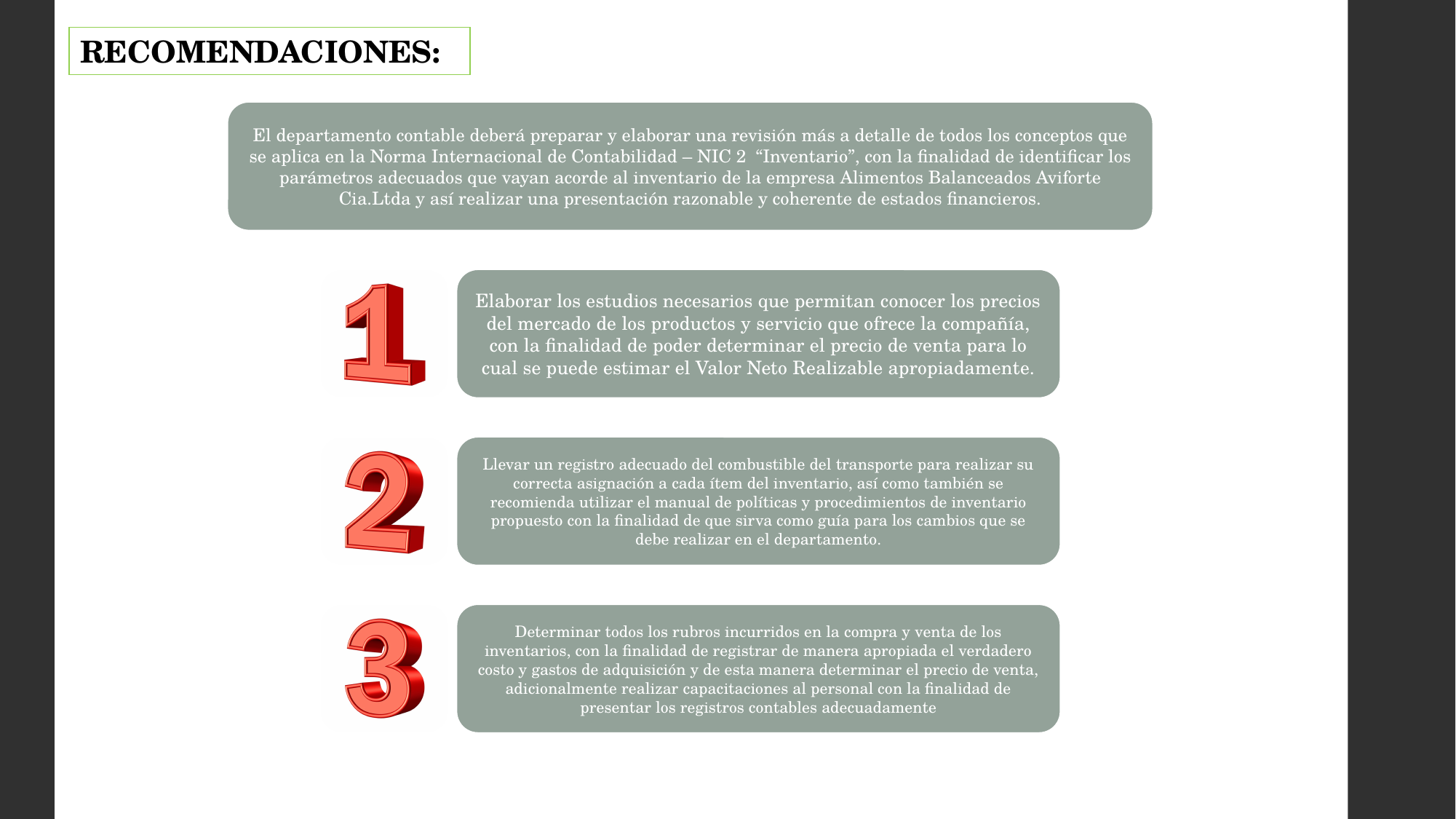

RECOMENDACIONES:
El departamento contable deberá preparar y elaborar una revisión más a detalle de todos los conceptos que se aplica en la Norma Internacional de Contabilidad – NIC 2  “Inventario”, con la finalidad de identificar los parámetros adecuados que vayan acorde al inventario de la empresa Alimentos Balanceados Aviforte Cia.Ltda y así realizar una presentación razonable y coherente de estados financieros.
Elaborar los estudios necesarios que permitan conocer los precios del mercado de los productos y servicio que ofrece la compañía, con la finalidad de poder determinar el precio de venta para lo cual se puede estimar el Valor Neto Realizable apropiadamente.
Llevar un registro adecuado del combustible del transporte para realizar su correcta asignación a cada ítem del inventario, así como también se recomienda utilizar el manual de políticas y procedimientos de inventario propuesto con la finalidad de que sirva como guía para los cambios que se debe realizar en el departamento.
Determinar todos los rubros incurridos en la compra y venta de los inventarios, con la finalidad de registrar de manera apropiada el verdadero costo y gastos de adquisición y de esta manera determinar el precio de venta, adicionalmente realizar capacitaciones al personal con la finalidad de presentar los registros contables adecuadamente